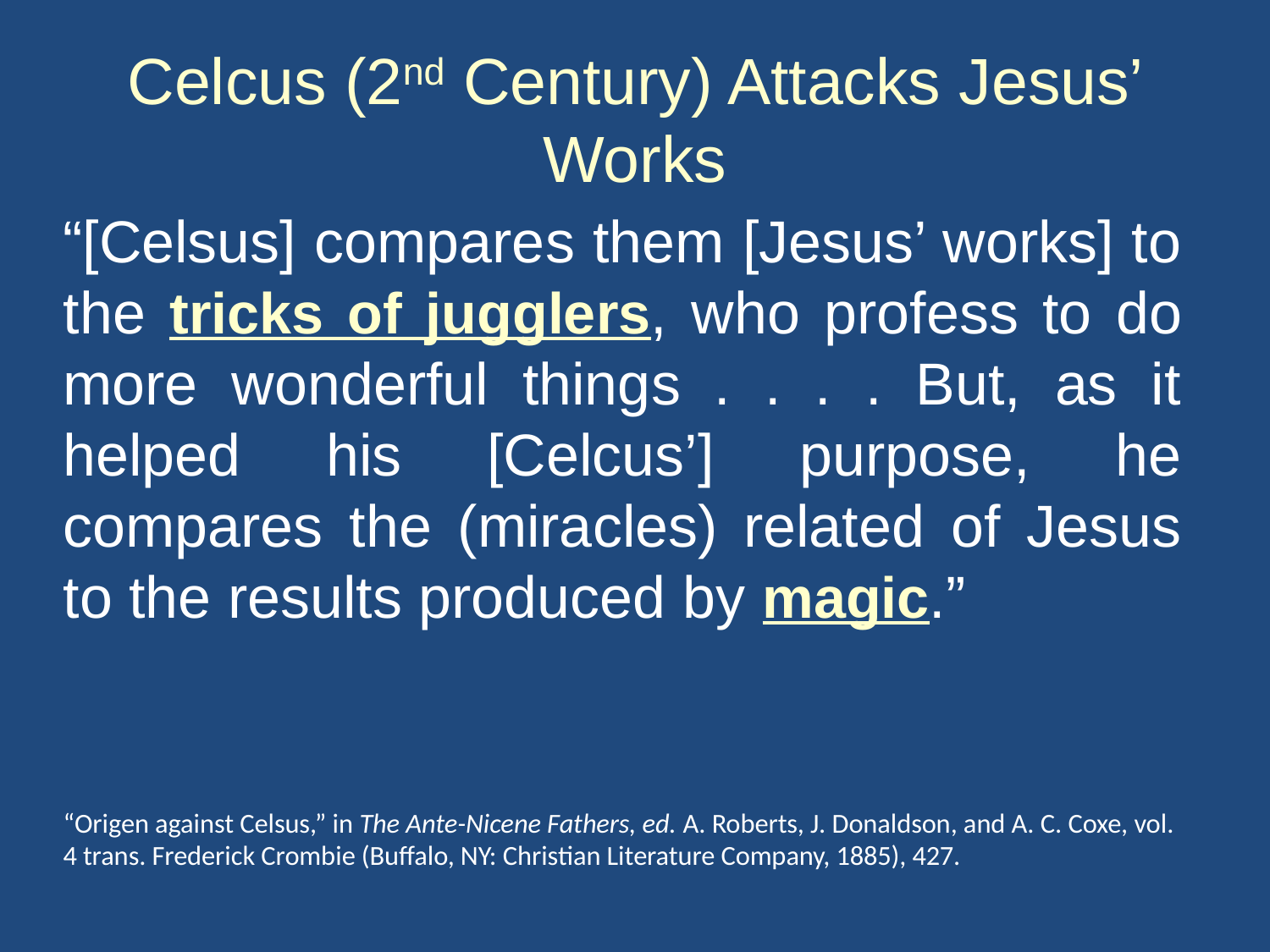

# Celcus (2nd Century) Attacks Jesus’ Works
“[Celsus] compares them [Jesus’ works] to the tricks of jugglers, who profess to do more wonderful things . . . . But, as it helped his [Celcus’] purpose, he compares the (miracles) related of Jesus to the results produced by magic.”

“Origen against Celsus,” in The Ante-Nicene Fathers, ed. A. Roberts, J. Donaldson, and A. C. Coxe, vol. 4 trans. Frederick Crombie (Buffalo, NY: Christian Literature Company, 1885), 427.